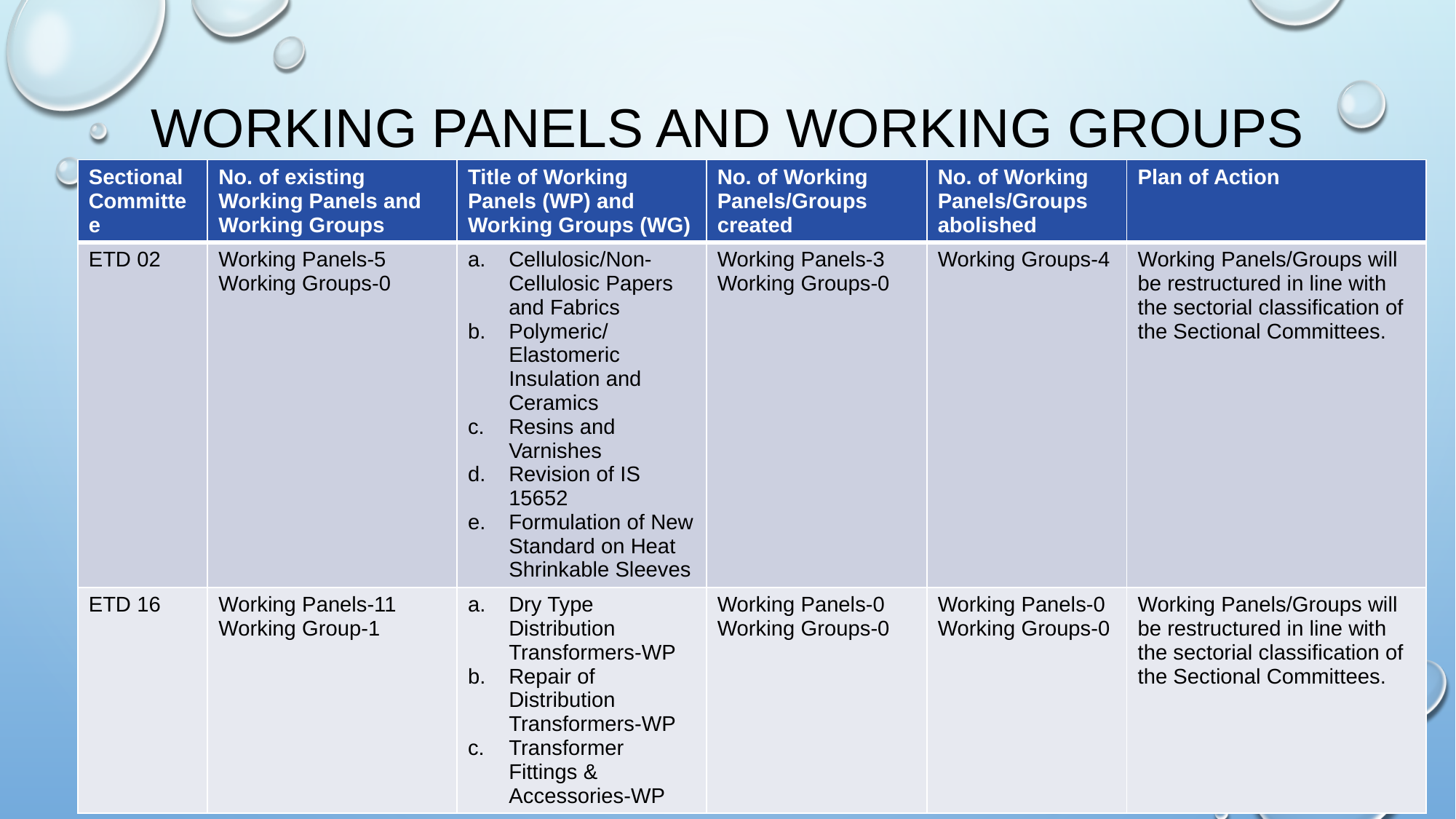

# WORKING PANELS AND WORKING GROUPS
| Sectional Committee | No. of existing Working Panels and Working Groups | Title of Working Panels (WP) and Working Groups (WG) | No. of Working Panels/Groups created | No. of Working Panels/Groups abolished | Plan of Action |
| --- | --- | --- | --- | --- | --- |
| ETD 02 | Working Panels-5 Working Groups-0 | Cellulosic/Non-Cellulosic Papers and Fabrics Polymeric/Elastomeric Insulation and Ceramics Resins and Varnishes Revision of IS 15652 Formulation of New Standard on Heat Shrinkable Sleeves | Working Panels-3 Working Groups-0 | Working Groups-4 | Working Panels/Groups will be restructured in line with the sectorial classification of the Sectional Committees. |
| ETD 16 | Working Panels-11 Working Group-1 | Dry Type Distribution Transformers-WP Repair of Distribution Transformers-WP Transformer Fittings & Accessories-WP | Working Panels-0 Working Groups-0 | Working Panels-0 Working Groups-0 | Working Panels/Groups will be restructured in line with the sectorial classification of the Sectional Committees. |